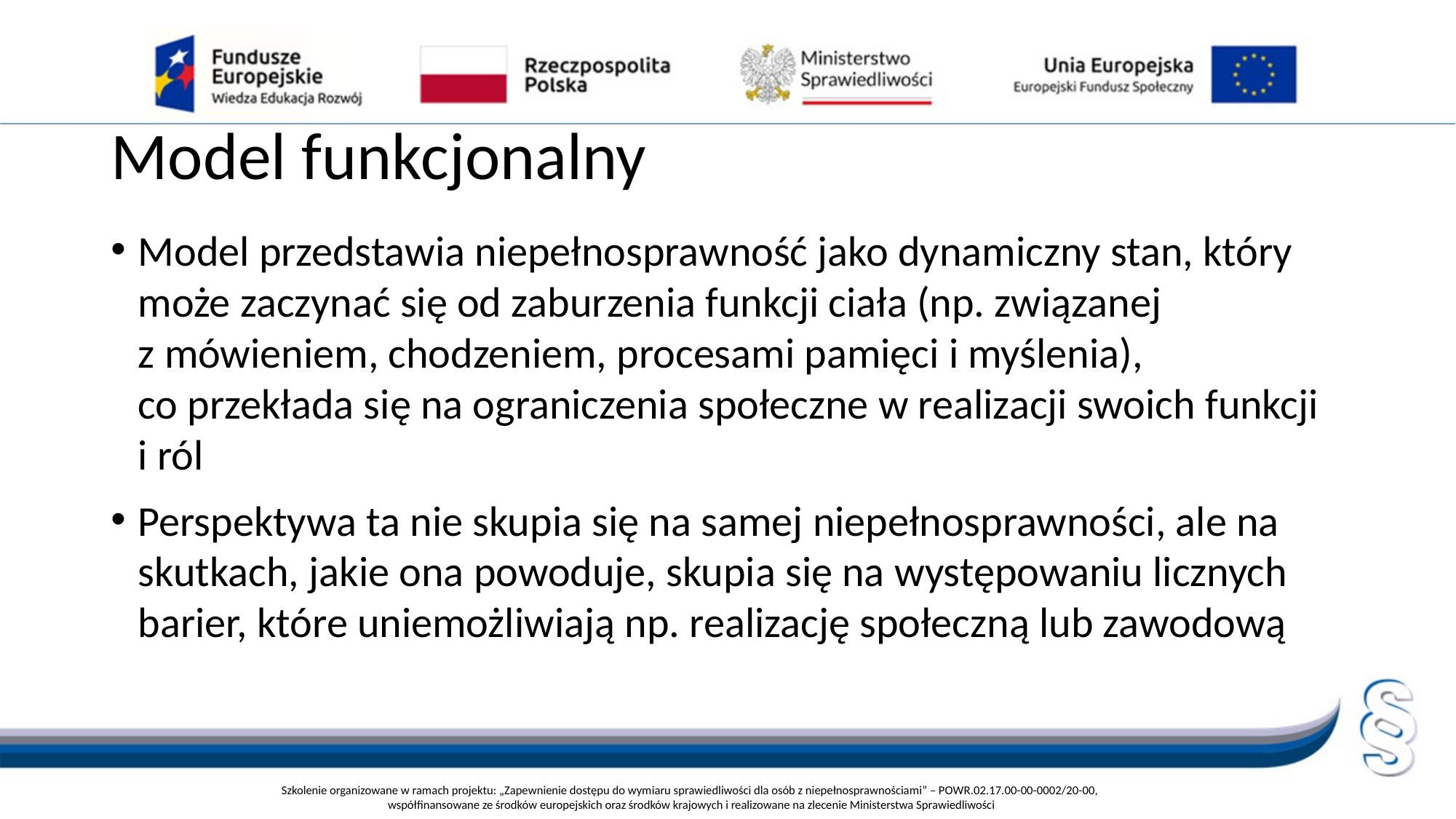

# Model funkcjonalny
Model przedstawia niepełnosprawność jako dynamiczny stan, który może zaczynać się od zaburzenia funkcji ciała (np. związanej
z mówieniem, chodzeniem, procesami pamięci i myślenia),
co przekłada się na ograniczenia społeczne w realizacji swoich funkcji
i ról
Perspektywa ta nie skupia się na samej niepełnosprawności, ale na skutkach, jakie ona powoduje, skupia się na występowaniu licznych barier, które uniemożliwiają np. realizację społeczną lub zawodową

Szkolenie organizowane w ramach projektu: „Zapewnienie dostępu do wymiaru sprawiedliwości dla osób z niepełnosprawnościami” – POWR.02.17.00-00-0002/20-00,
współfinansowane ze środków europejskich oraz środków krajowych i realizowane na zlecenie Ministerstwa Sprawiedliwości